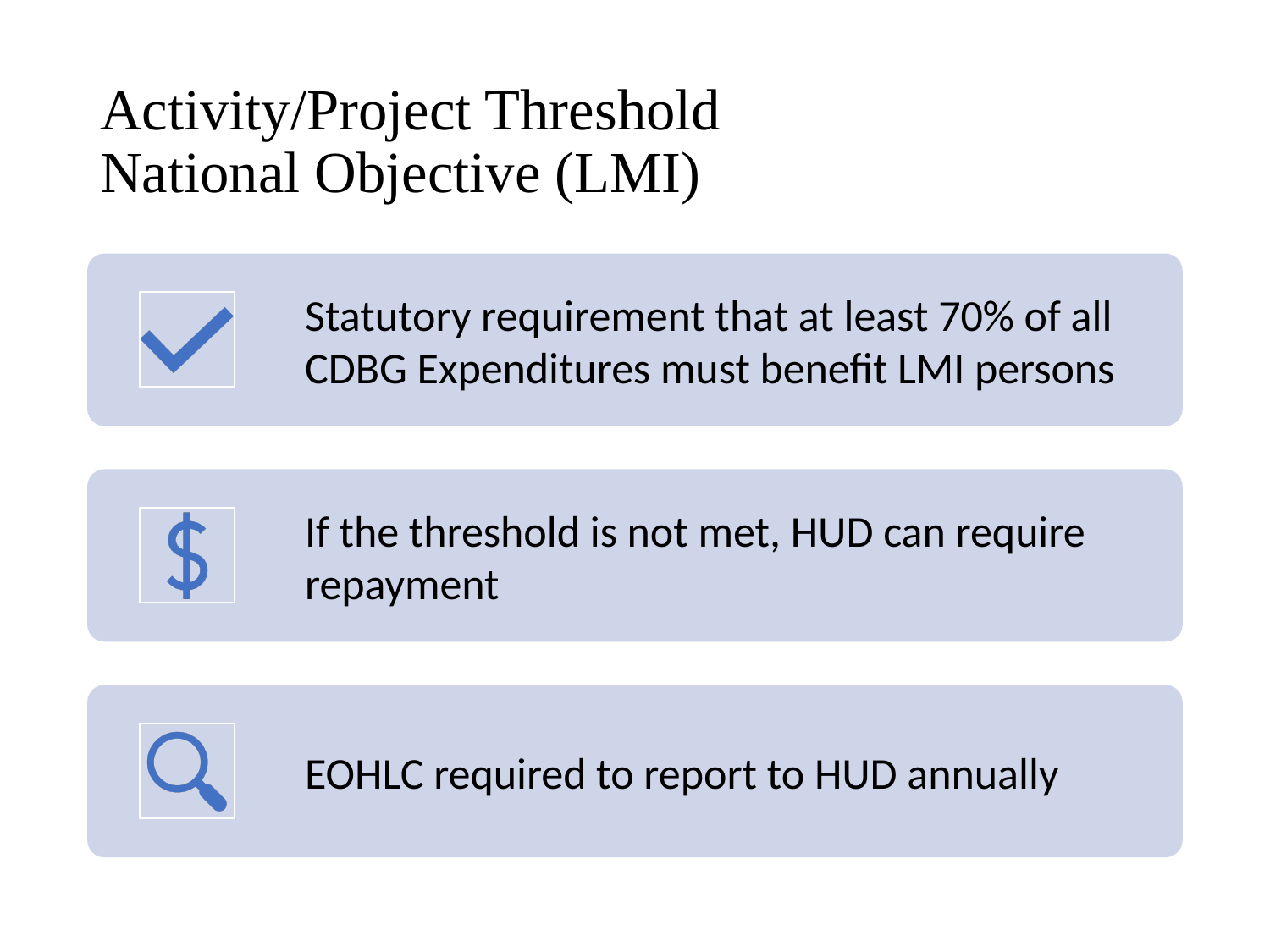

# Activity/Project Threshold National Objective (LMI)
Statutory requirement that at least 70% of all CDBG Expenditures must benefit LMI persons
If the threshold is not met, HUD can require repayment
EOHLC required to report to HUD annually